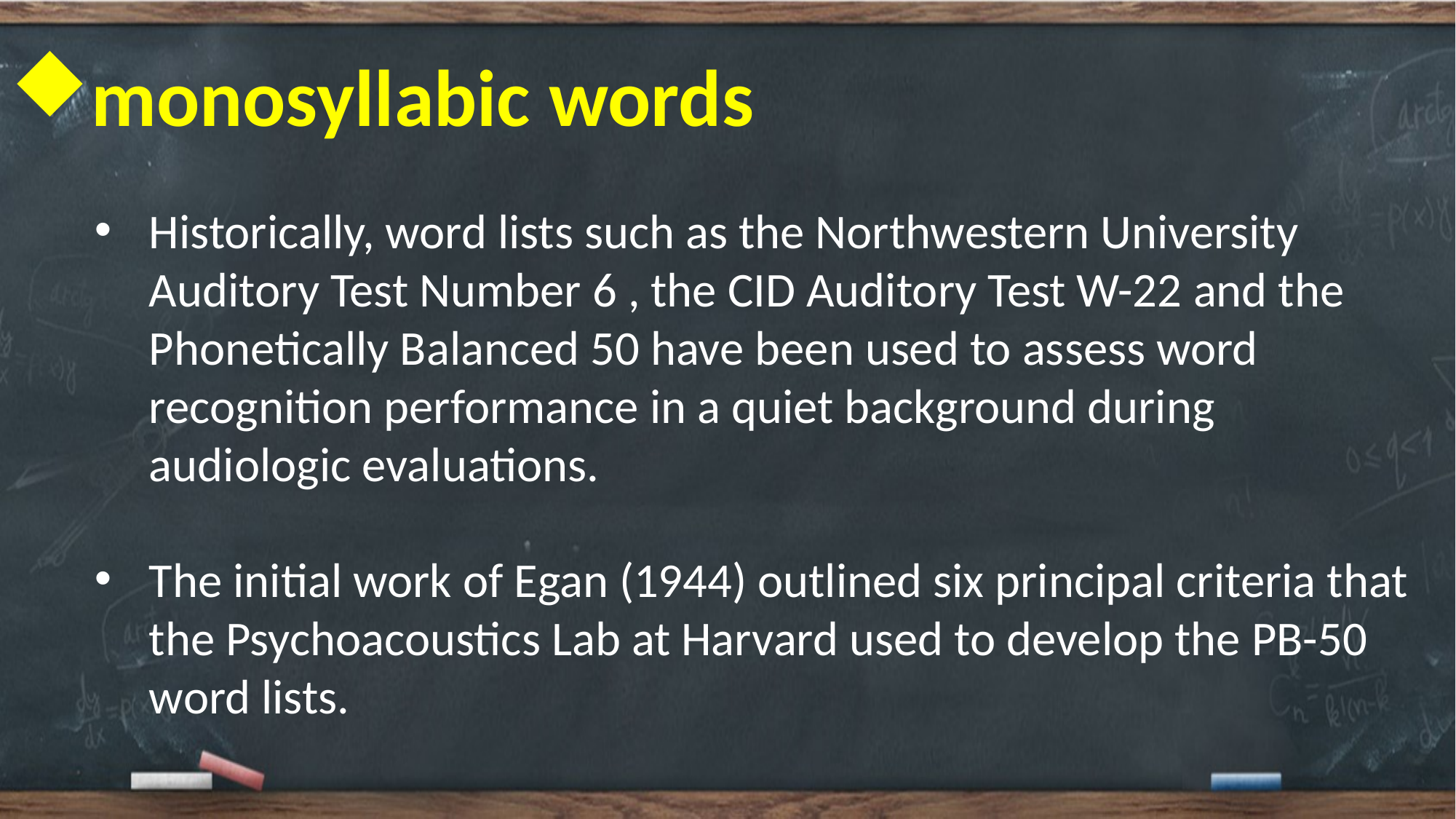

monosyllabic words
Historically, word lists such as the Northwestern University Auditory Test Number 6 , the CID Auditory Test W-22 and the Phonetically Balanced 50 have been used to assess word recognition performance in a quiet background during audiologic evaluations.
The initial work of Egan (1944) outlined six principal criteria that the Psychoacoustics Lab at Harvard used to develop the PB-50 word lists.